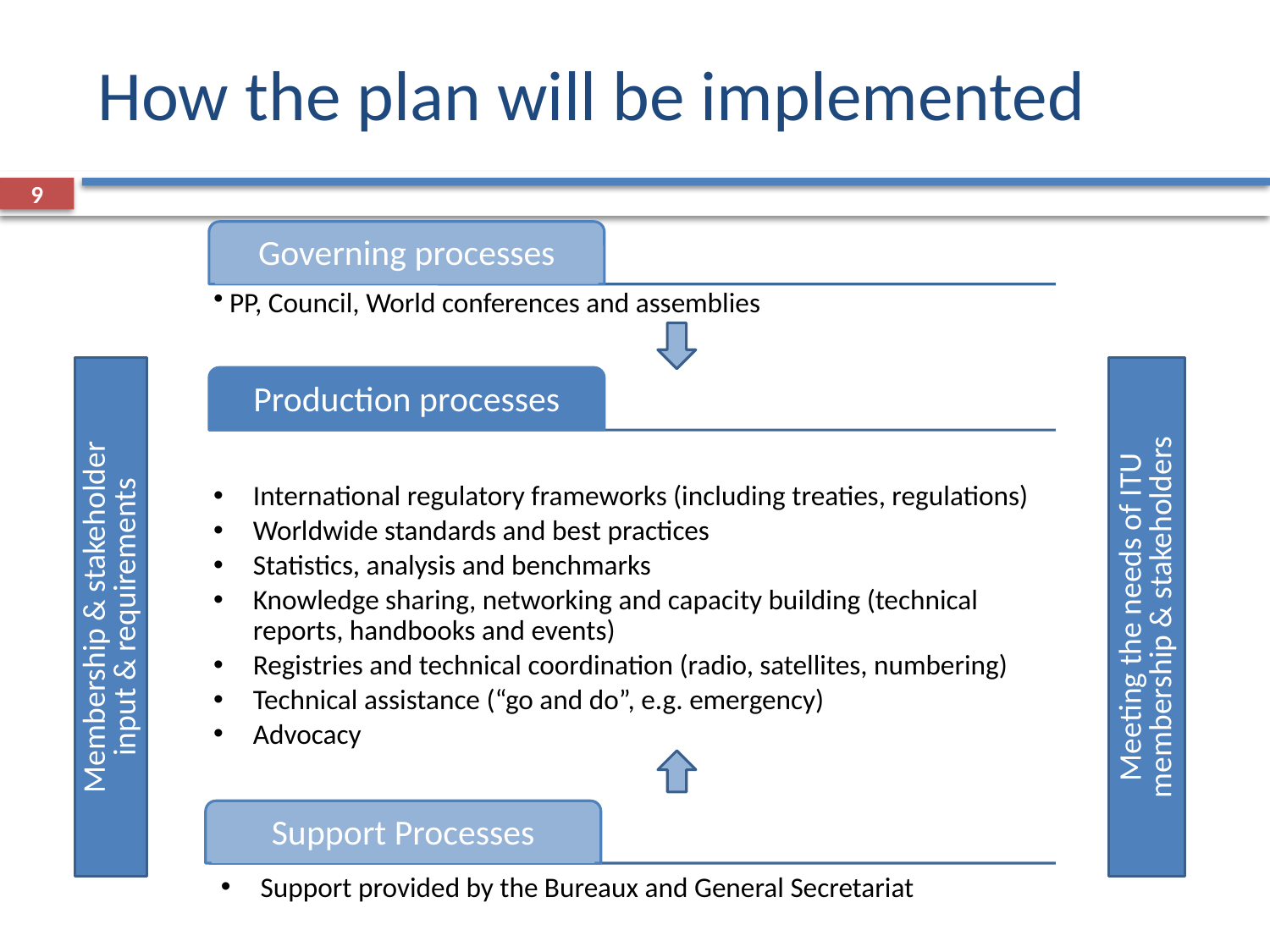

# How the plan will be implemented
9

Governing processes

PP, Council, World conferences and assemblies

Production processes

International regulatory frameworks (including treaties, regulations)
Worldwide standards and best practices
Statistics, analysis and benchmarks
Knowledge sharing, networking and capacity building (technical reports, handbooks and events)
Registries and technical coordination (radio, satellites, numbering)
Technical assistance (“go and do”, e.g. emergency)
Advocacy

Meeting the needs of ITU membership & stakeholders
Membership & stakeholder
input & requirements

Support Processes
Support provided by the Bureaux and General Secretariat